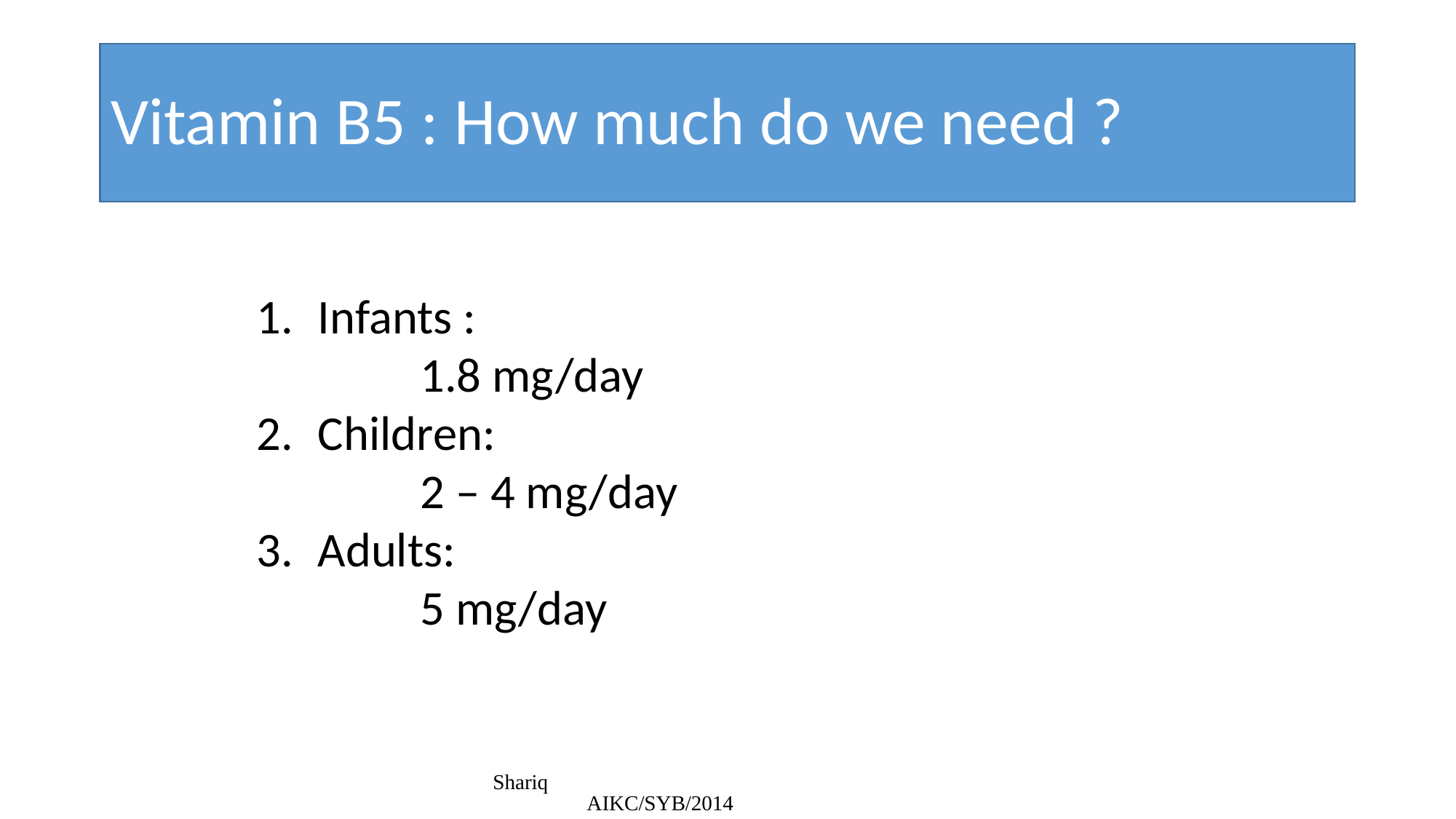

# Vitamin B5 : How much do we need ?
Infants :
	1.8 mg/day
Children:
	2 – 4 mg/day
Adults:
	5 mg/day
Shariq                                                                                                AIKC/SYB/2014